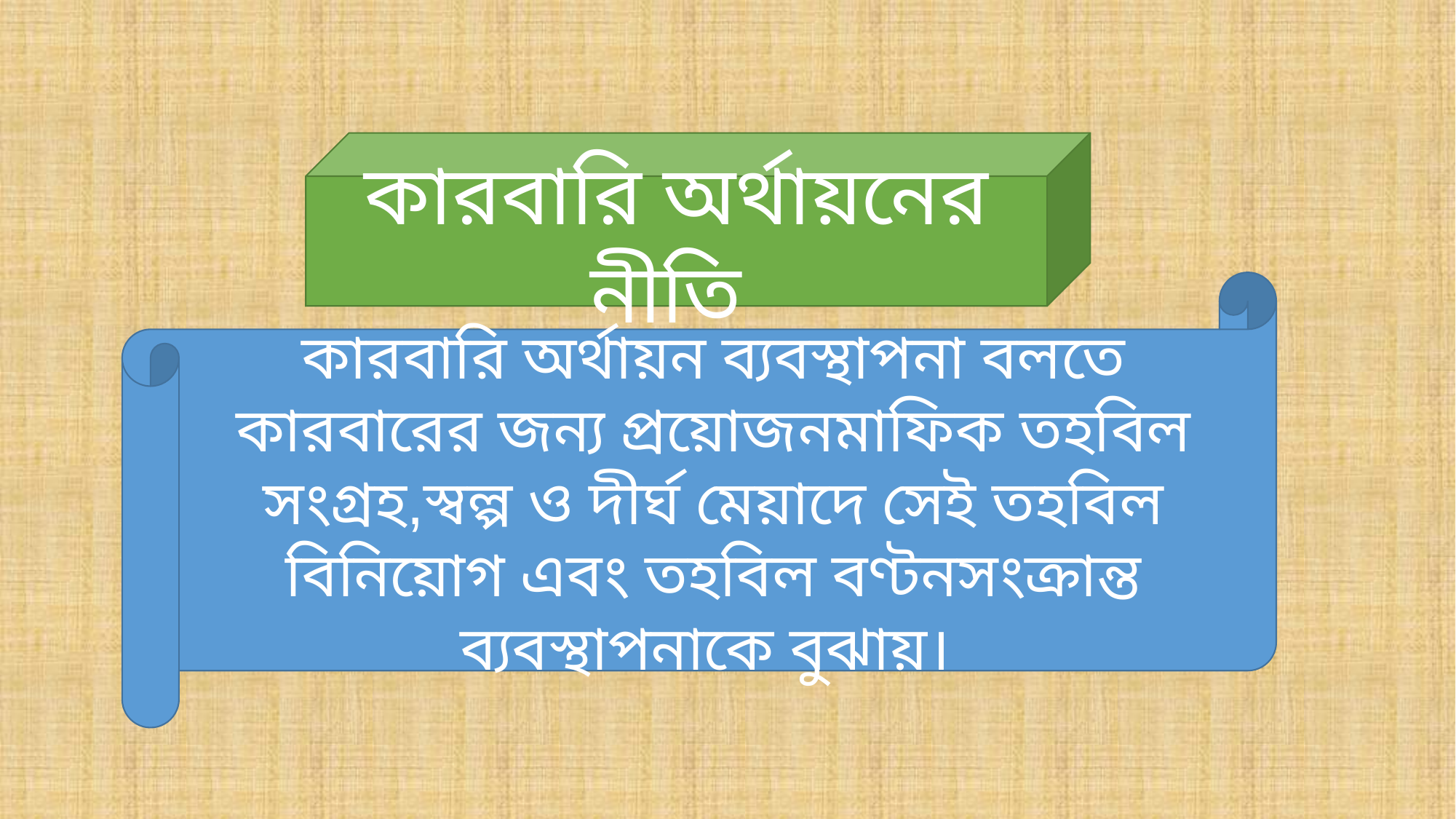

কারবারি অর্থায়নের নীতি
কারবারি অর্থায়ন ব্যবস্থাপনা বলতে কারবারের জন্য প্রয়োজনমাফিক তহবিল সংগ্রহ,স্বল্প ও দীর্ঘ মেয়াদে সেই তহবিল বিনিয়োগ এবং তহবিল বণ্টনসংক্রান্ত ব্যবস্থাপনাকে বুঝায়।